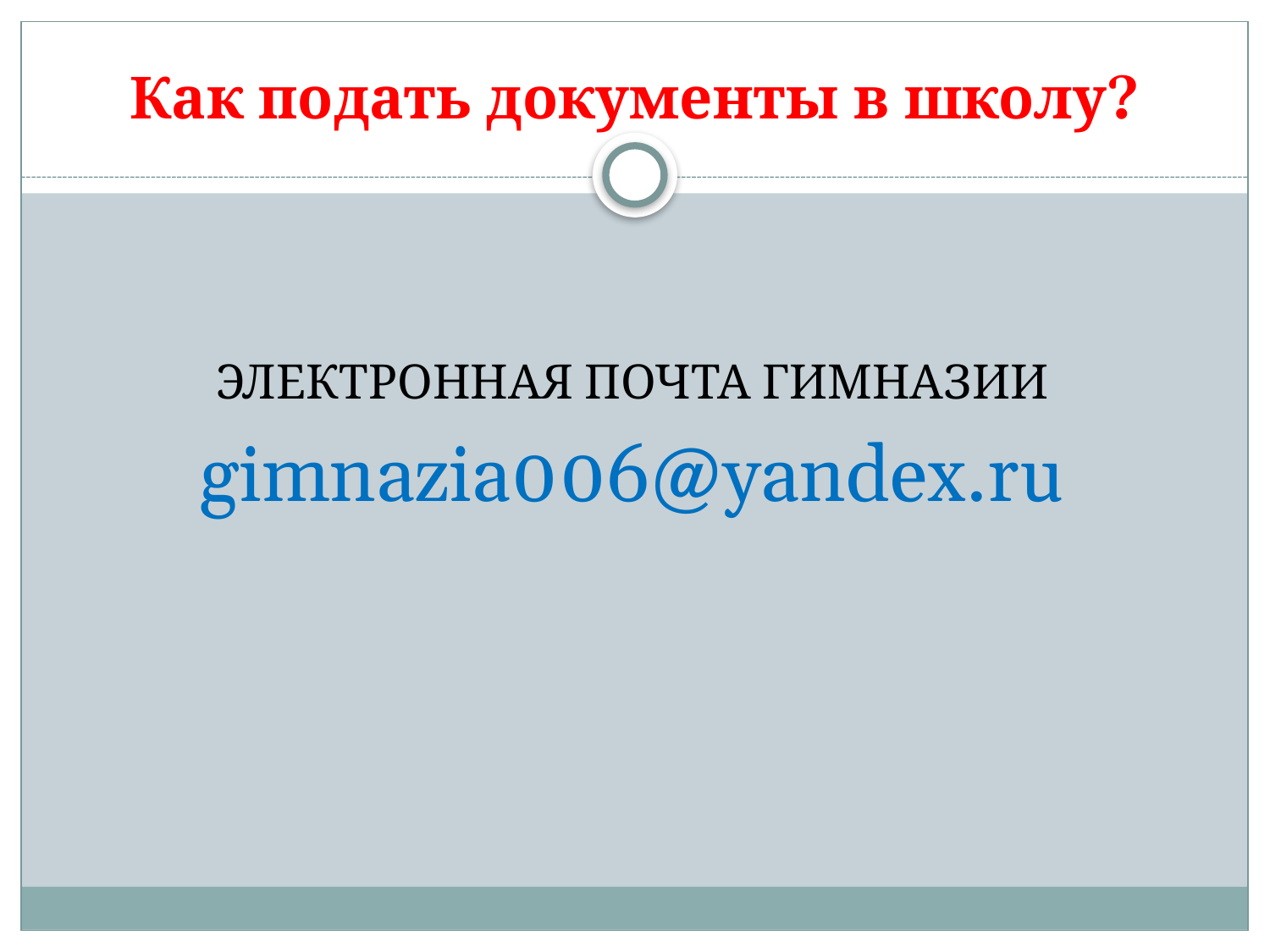

# Как подать документы в школу?

ЭЛЕКТРОННАЯ ПОЧТА ГИМНАЗИИ
gimnazia006@yandex.ru